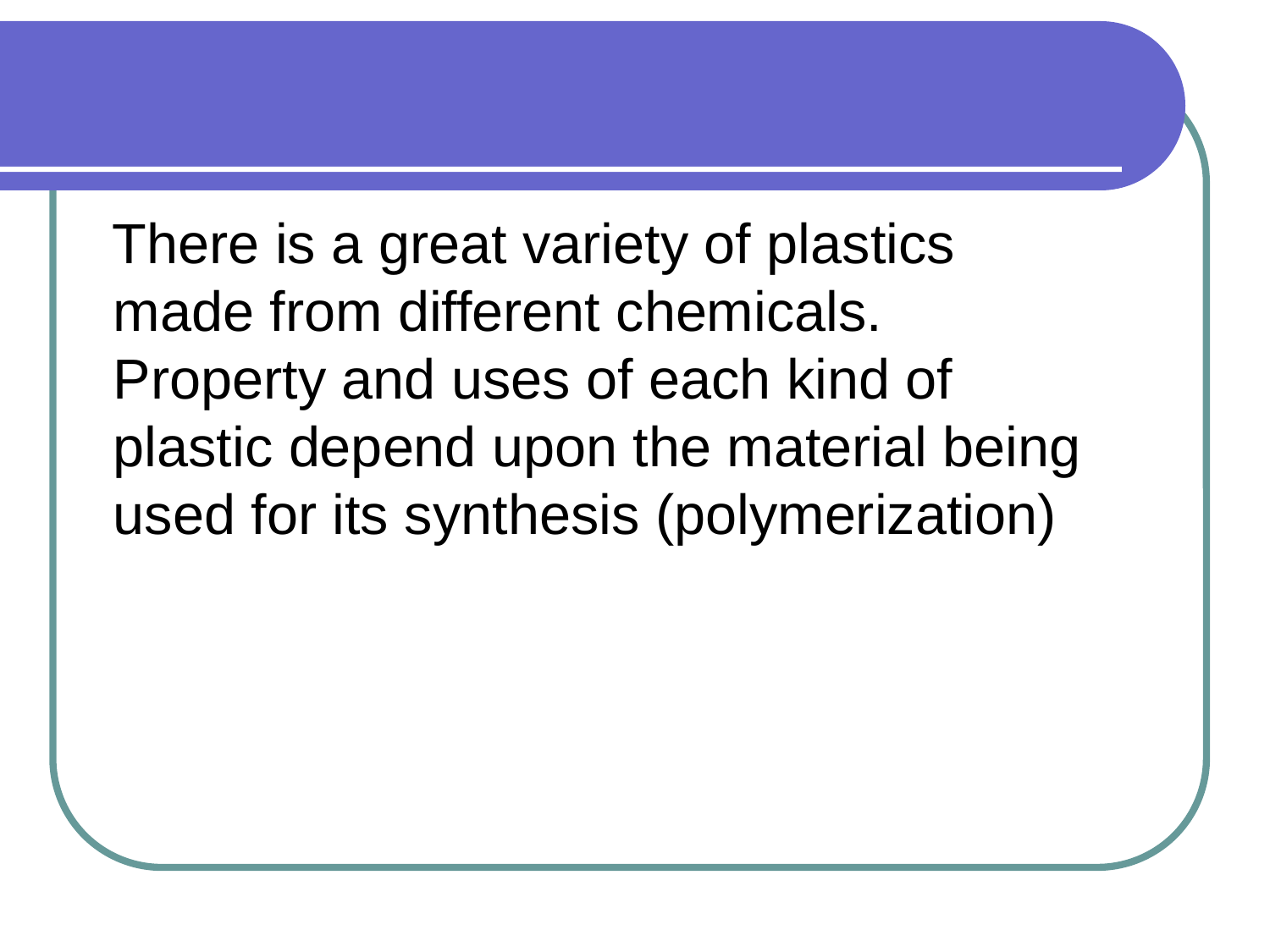

There is a great variety of plastics made from different chemicals. Property and uses of each kind of plastic depend upon the material being used for its synthesis (polymerization)